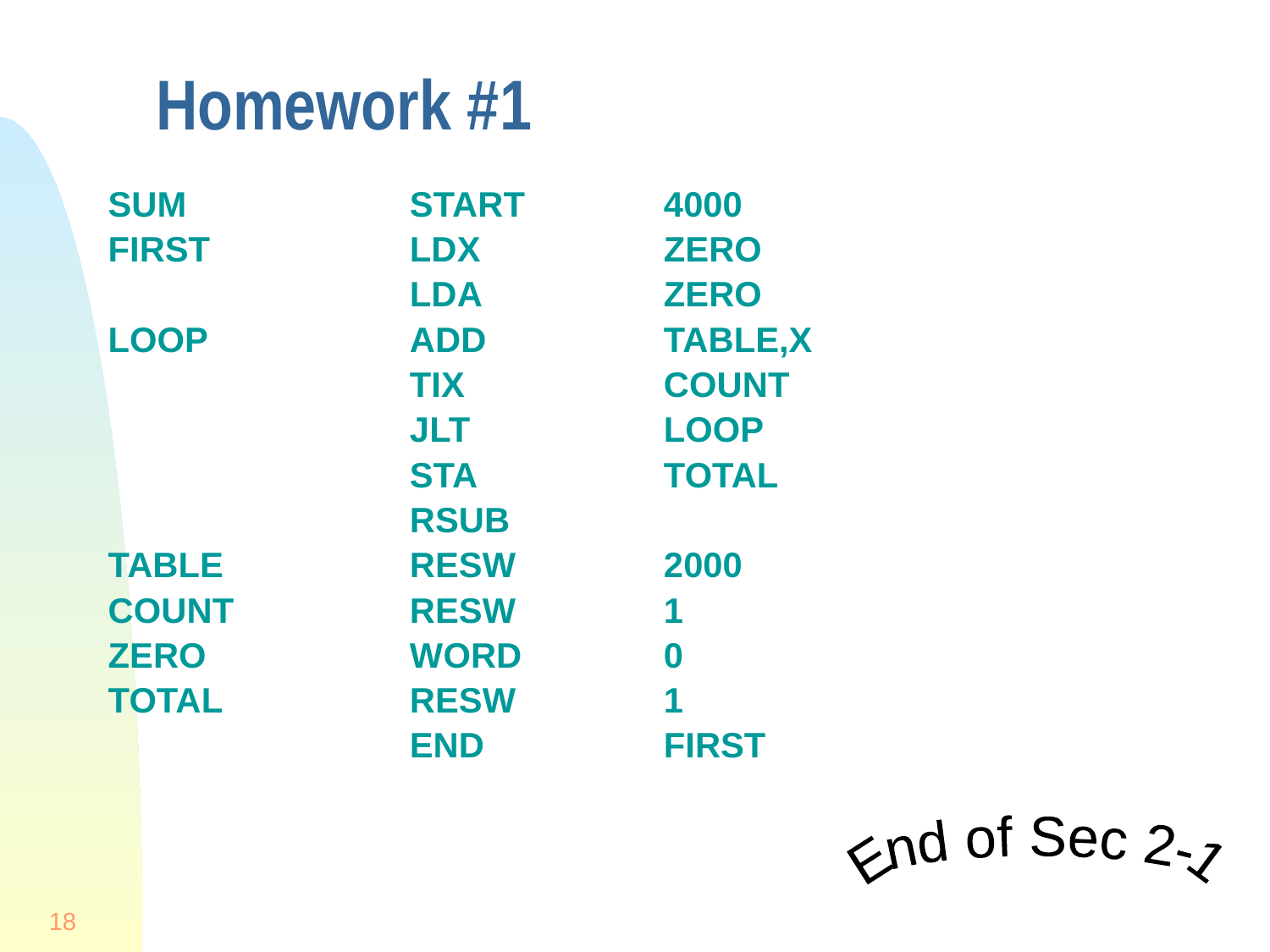

# Homework #1
SUM		START		4000
FIRST		LDX		ZERO
			LDA		ZERO
LOOP		ADD		TABLE,X
			TIX		COUNT
			JLT		LOOP
			STA		TOTAL
			RSUB
TABLE		RESW		2000
COUNT		RESW		1
ZERO		WORD		0
TOTAL		RESW		1
			END		FIRST
End of Sec 2-1
18